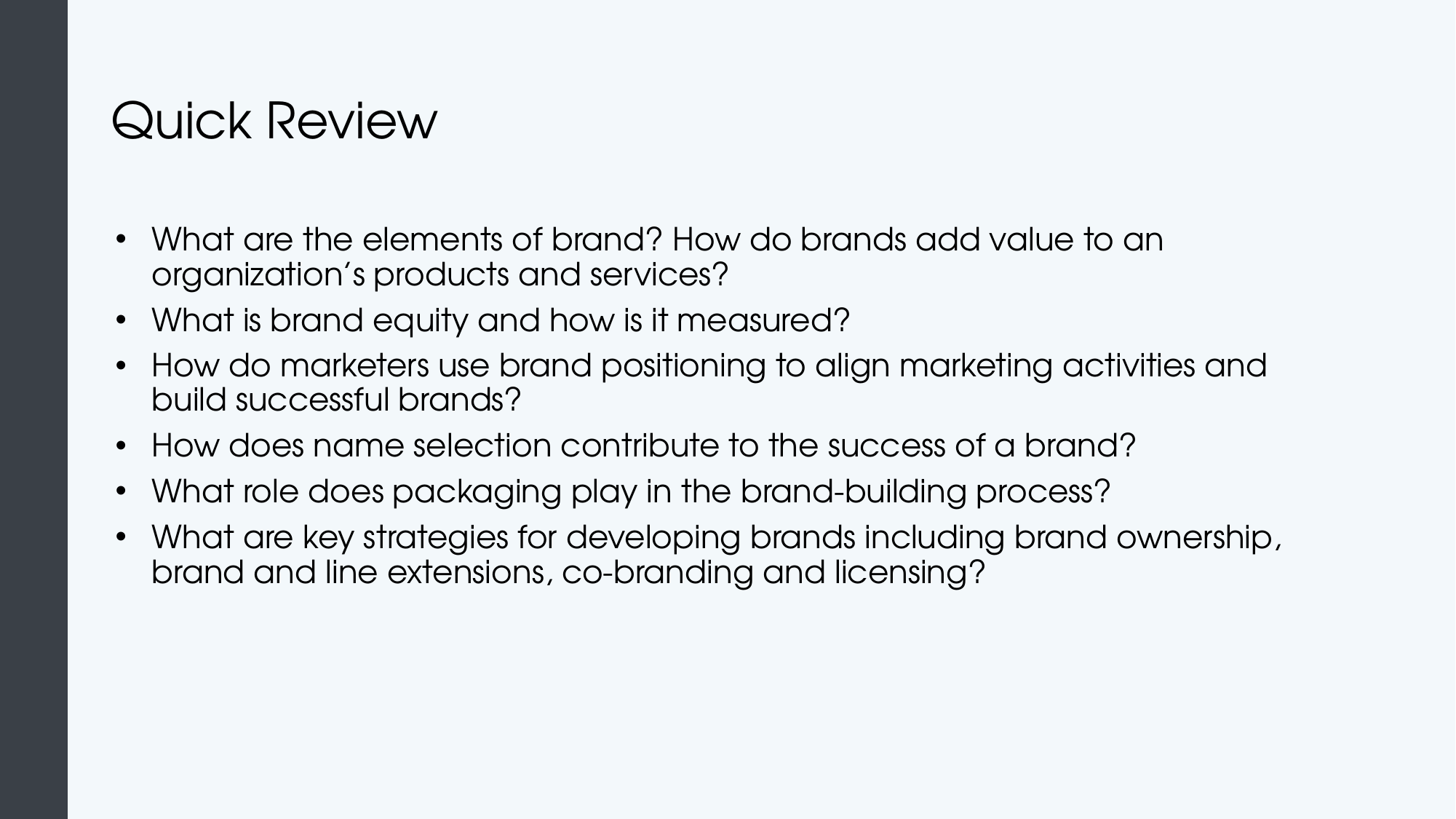

# Quick Review
What are the elements of brand? How do brands add value to an organization’s products and services?
What is brand equity and how is it measured?
How do marketers use brand positioning to align marketing activities and build successful brands?
How does name selection contribute to the success of a brand?
What role does packaging play in the brand-building process?
What are key strategies for developing brands including brand ownership, brand and line extensions, co-branding and licensing?